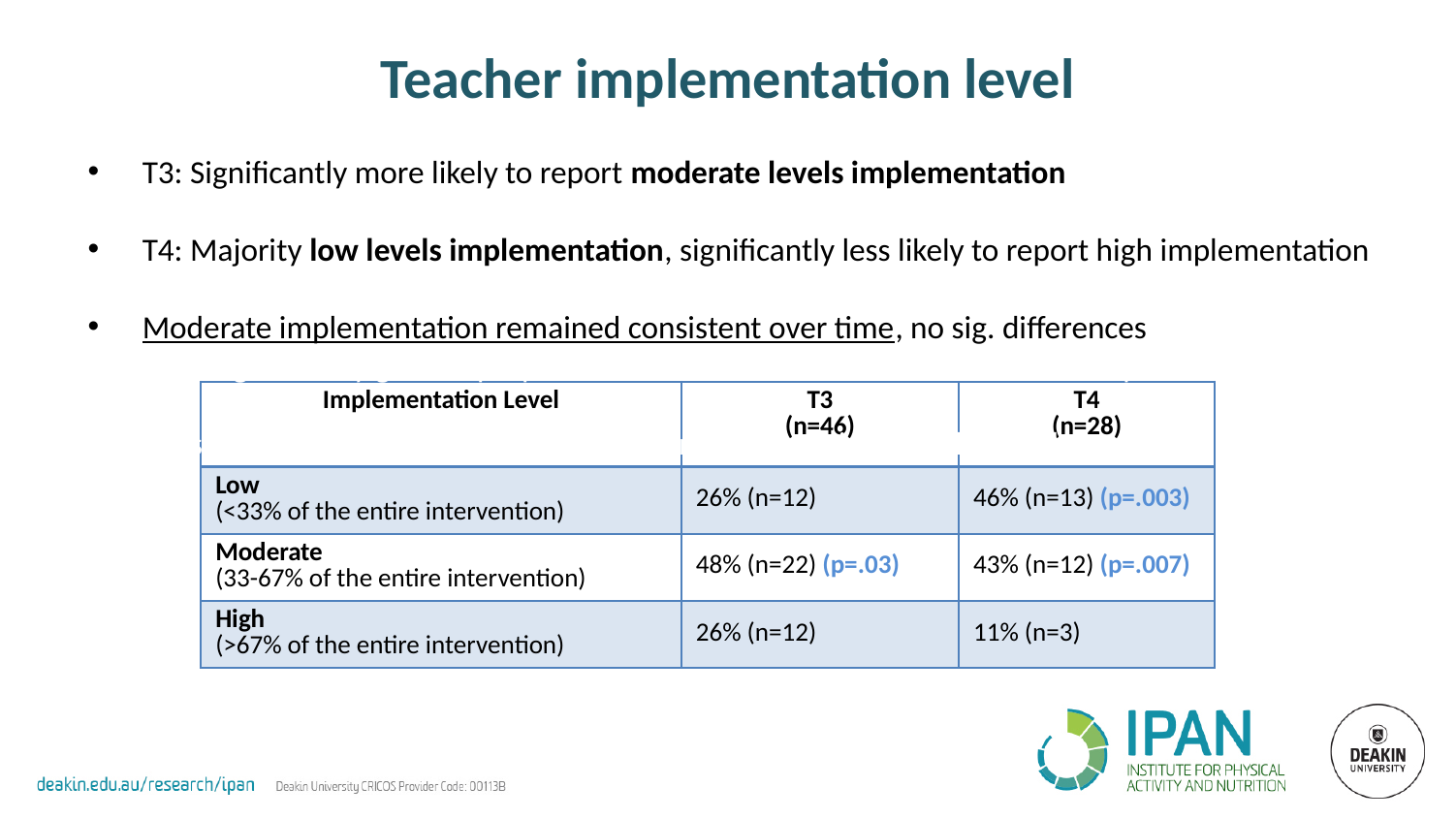

# Teacher implementation level
T3: Significantly more likely to report moderate levels implementation

T4: Majority low levels implementation, significantly less likely to report high implementation

Moderate implementation remained consistent over time, no sig. differences
T3: a significantly greater proportion teachers delivered moderate levels imp

T4: significantly less likely to report high implementation than low and moderate

| Implementation Level | T3 (n=46) | T4 (n=28) |
| --- | --- | --- |
| Low (<33% of the entire intervention) | 26% (n=12) | 46% (n=13) (p=.003) |
| Moderate (33-67% of the entire intervention) | 48% (n=22) (p=.03) | 43% (n=12) (p=.007) |
| High (>67% of the entire intervention) | 26% (n=12) | 11% (n=3) |